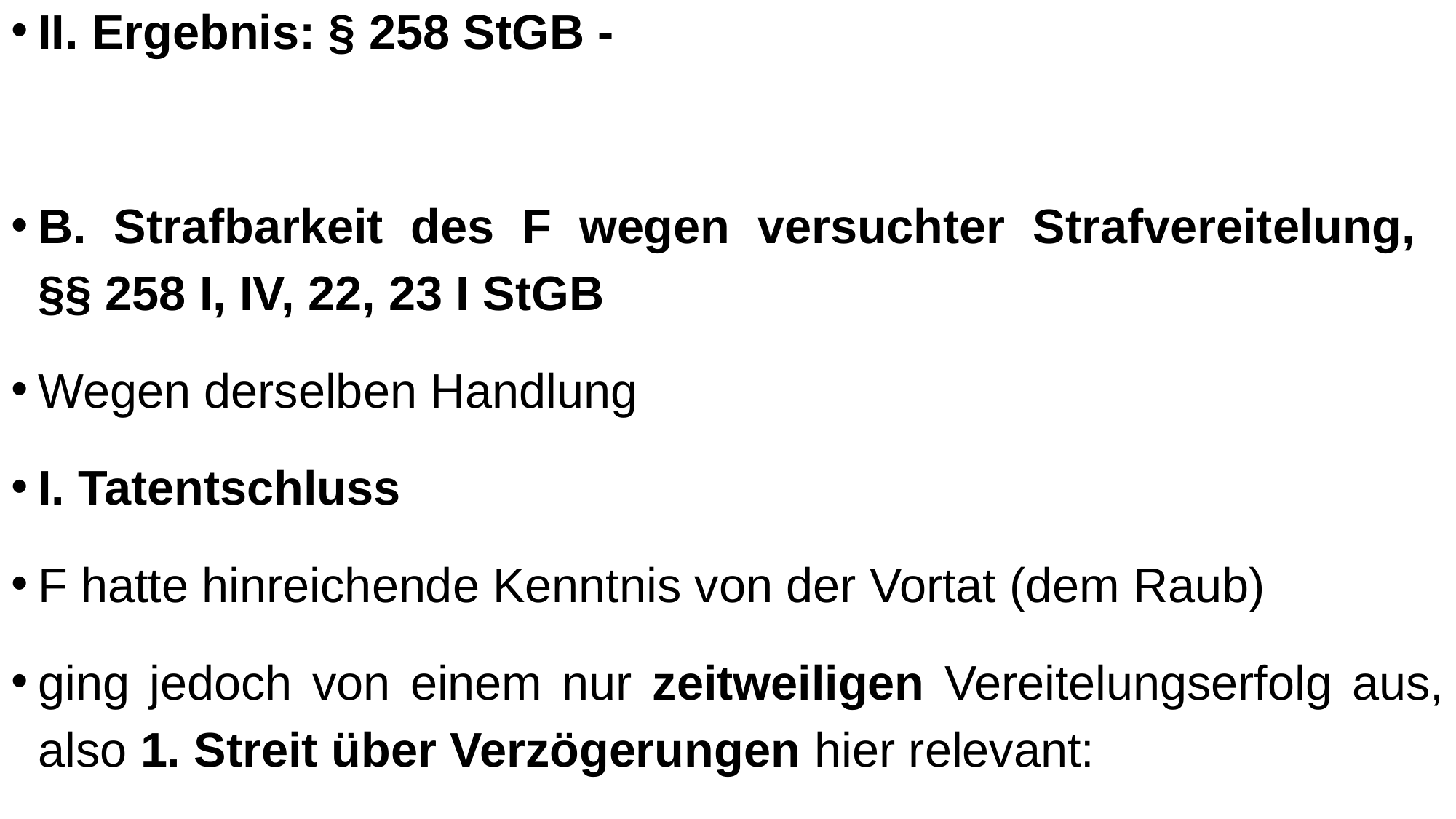

II. Ergebnis: § 258 StGB -

B. Strafbarkeit des F wegen versuchter Strafvereitelung,
§§ 258 I, IV, 22, 23 I StGB
Wegen derselben Handlung
I. Tatentschluss
F hatte hinreichende Kenntnis von der Vortat (dem Raub)
ging jedoch von einem nur zeitweiligen Vereitelungserfolg aus, also 1. Streit über Verzögerungen hier relevant: